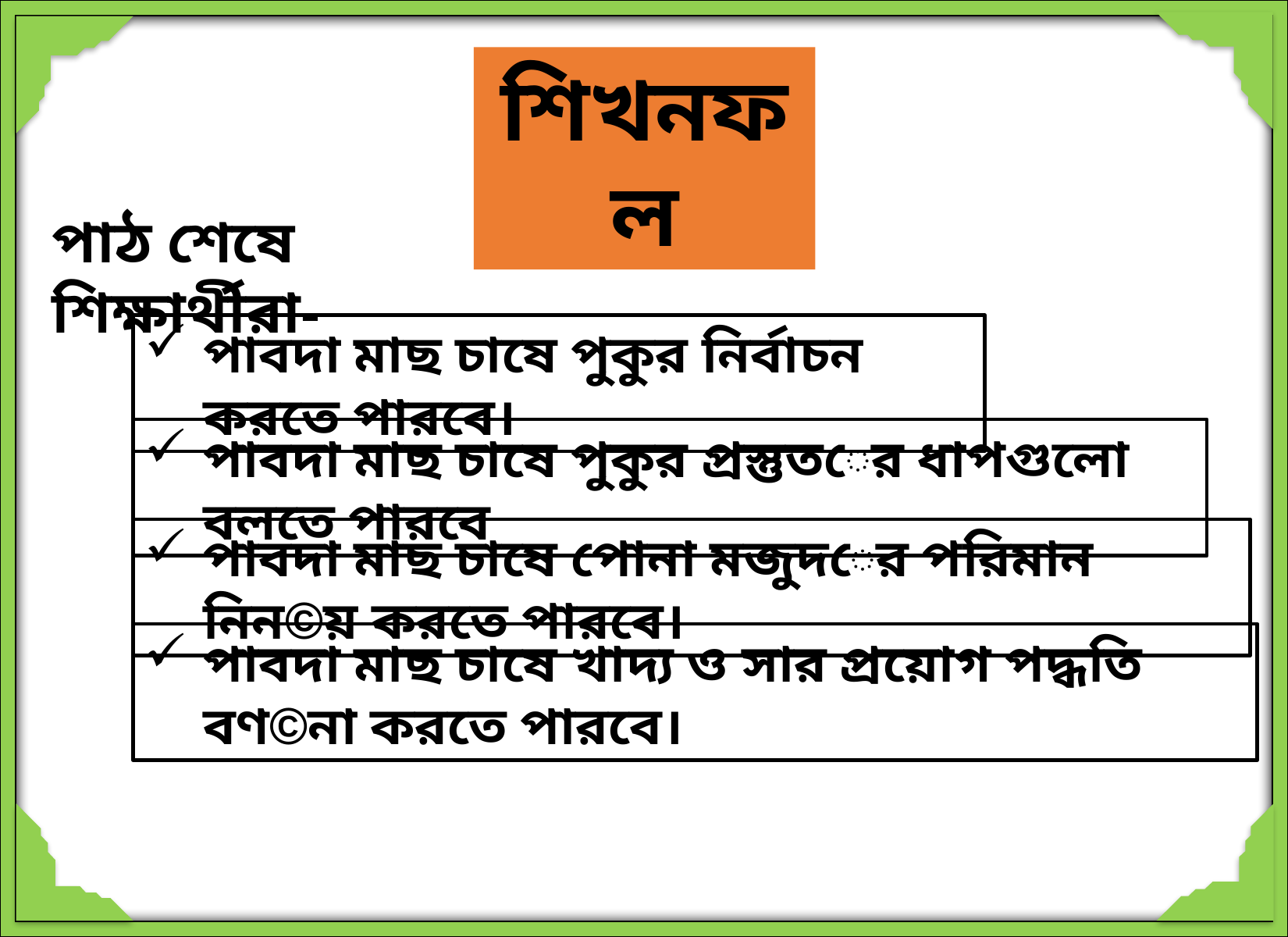

শিখনফল
পাঠ শেষে শিক্ষার্থীরা-
পাবদা মাছ চাষে পুকুর নির্বাচন করতে পারবে।
পাবদা মাছ চাষে পুকুর প্রস্তুতের ধাপগুলো বলতে পারবে
পাবদা মাছ চাষে পোনা মজুদের পরিমান নিন©য় করতে পারবে।
পাবদা মাছ চাষে খাদ্য ও সার প্রয়োগ পদ্ধতি বণ©না করতে পারবে।